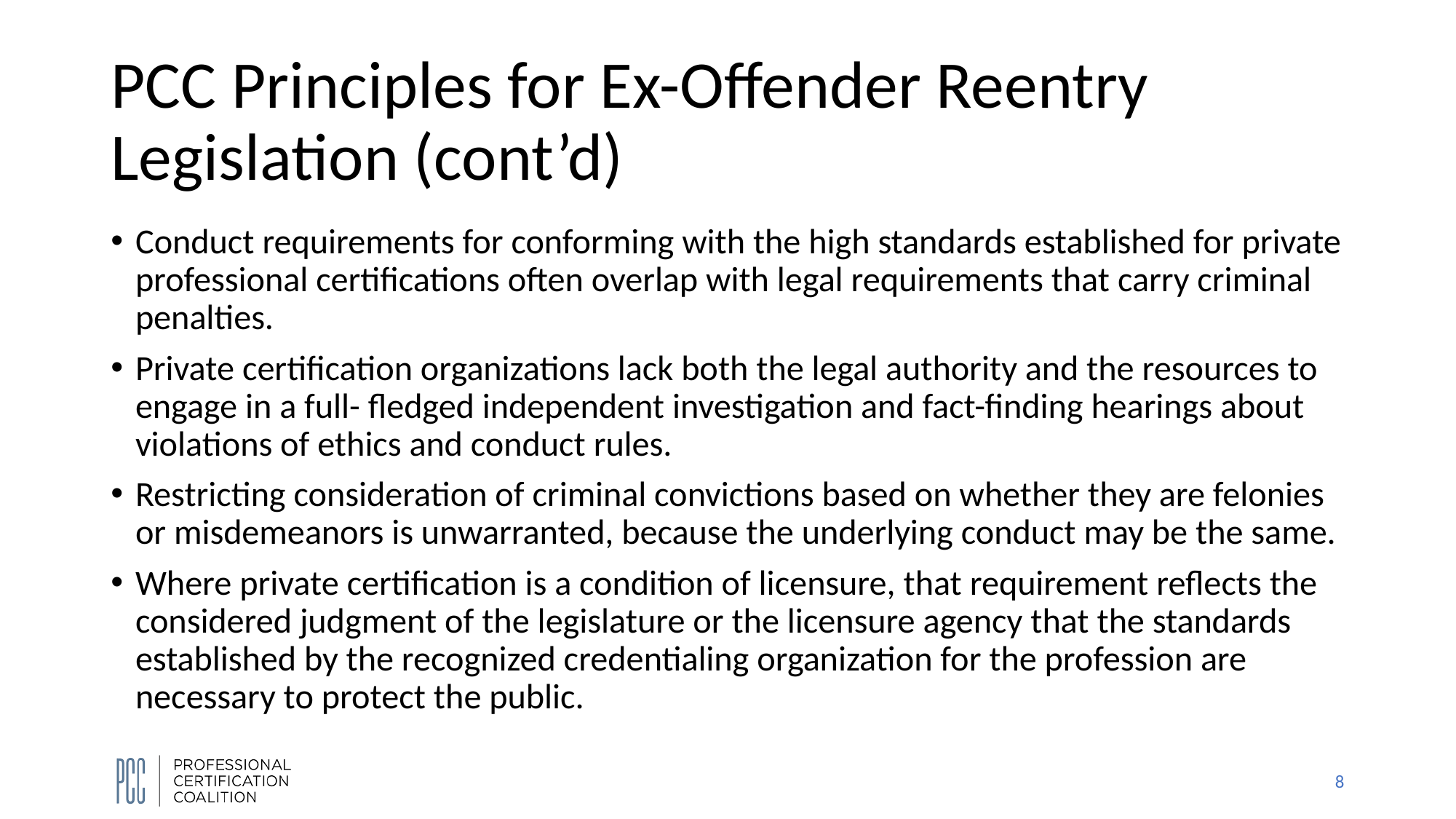

# PCC Principles for Ex-Offender Reentry Legislation (cont’d)
Conduct requirements for conforming with the high standards established for private professional certifications often overlap with legal requirements that carry criminal penalties.
Private certification organizations lack both the legal authority and the resources to engage in a full- fledged independent investigation and fact-finding hearings about violations of ethics and conduct rules.
Restricting consideration of criminal convictions based on whether they are felonies or misdemeanors is unwarranted, because the underlying conduct may be the same.
Where private certification is a condition of licensure, that requirement reflects the considered judgment of the legislature or the licensure agency that the standards established by the recognized credentialing organization for the profession are necessary to protect the public.
8